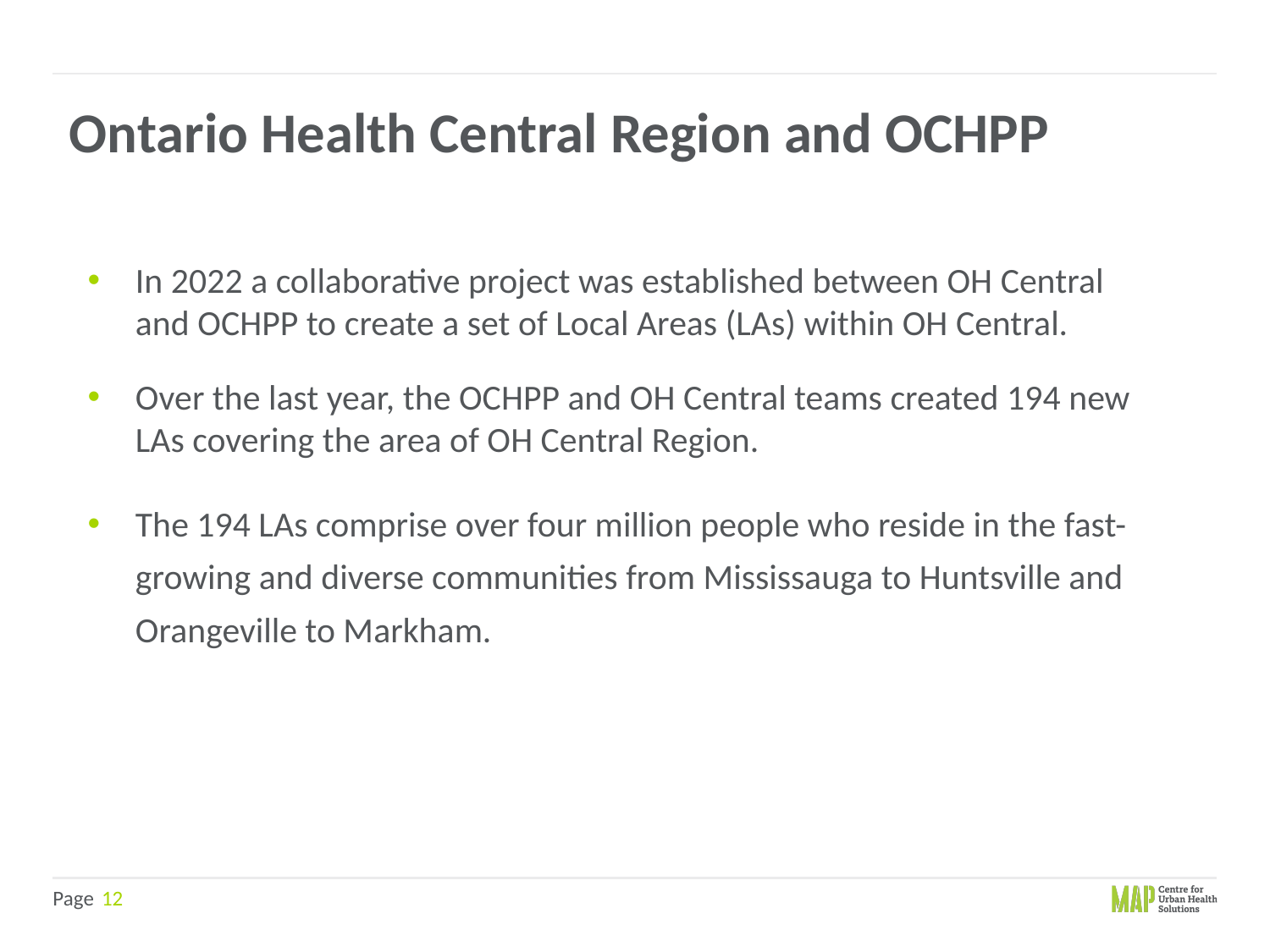

Ontario Health Central Region and OCHPP

In 2022 a collaborative project was established between OH Central and OCHPP to create a set of Local Areas (LAs) within OH Central.
Over the last year, the OCHPP and OH Central teams created 194 new LAs covering the area of OH Central Region.
The 194 LAs comprise over four million people who reside in the fast-growing and diverse communities from Mississauga to Huntsville and Orangeville to Markham.
12